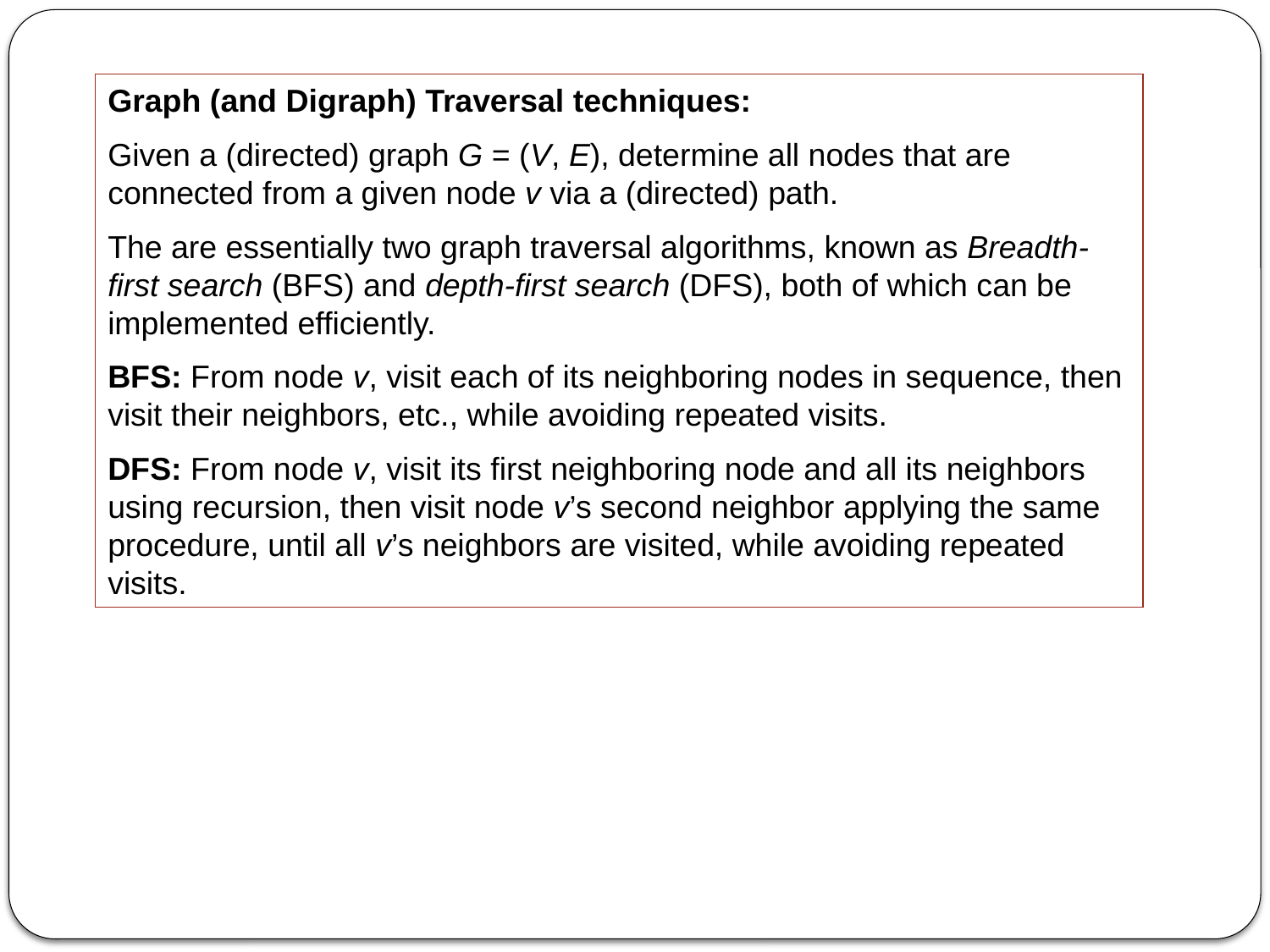

Graph (and Digraph) Traversal techniques:
Given a (directed) graph G = (V, E), determine all nodes that are connected from a given node v via a (directed) path.
The are essentially two graph traversal algorithms, known as Breadth-first search (BFS) and depth-first search (DFS), both of which can be implemented efficiently.
BFS: From node v, visit each of its neighboring nodes in sequence, then visit their neighbors, etc., while avoiding repeated visits.
DFS: From node v, visit its first neighboring node and all its neighbors using recursion, then visit node v’s second neighbor applying the same procedure, until all v’s neighbors are visited, while avoiding repeated visits.